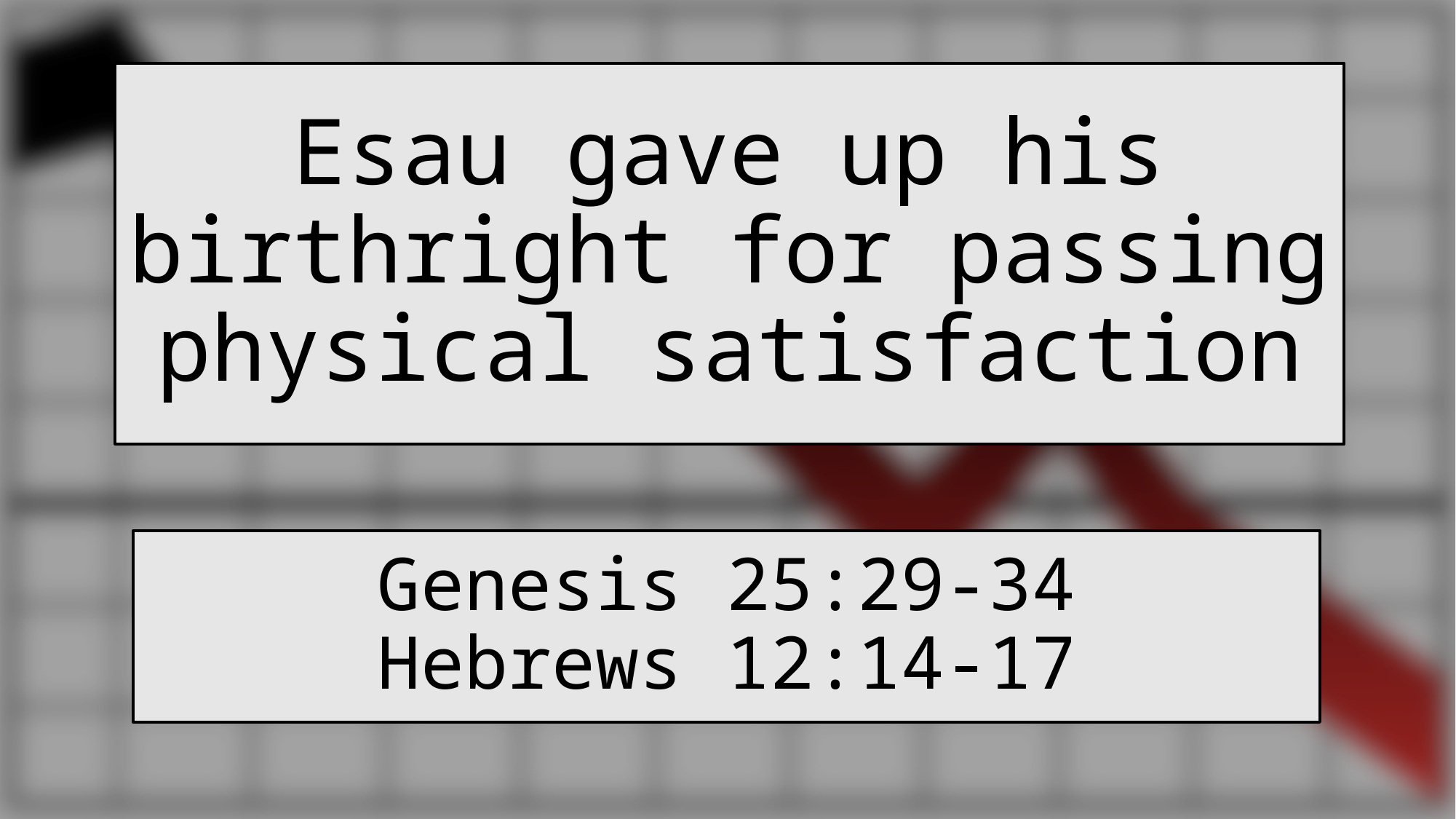

# Esau gave up his birthright for passing physical satisfaction
Genesis 25:29-34
Hebrews 12:14-17